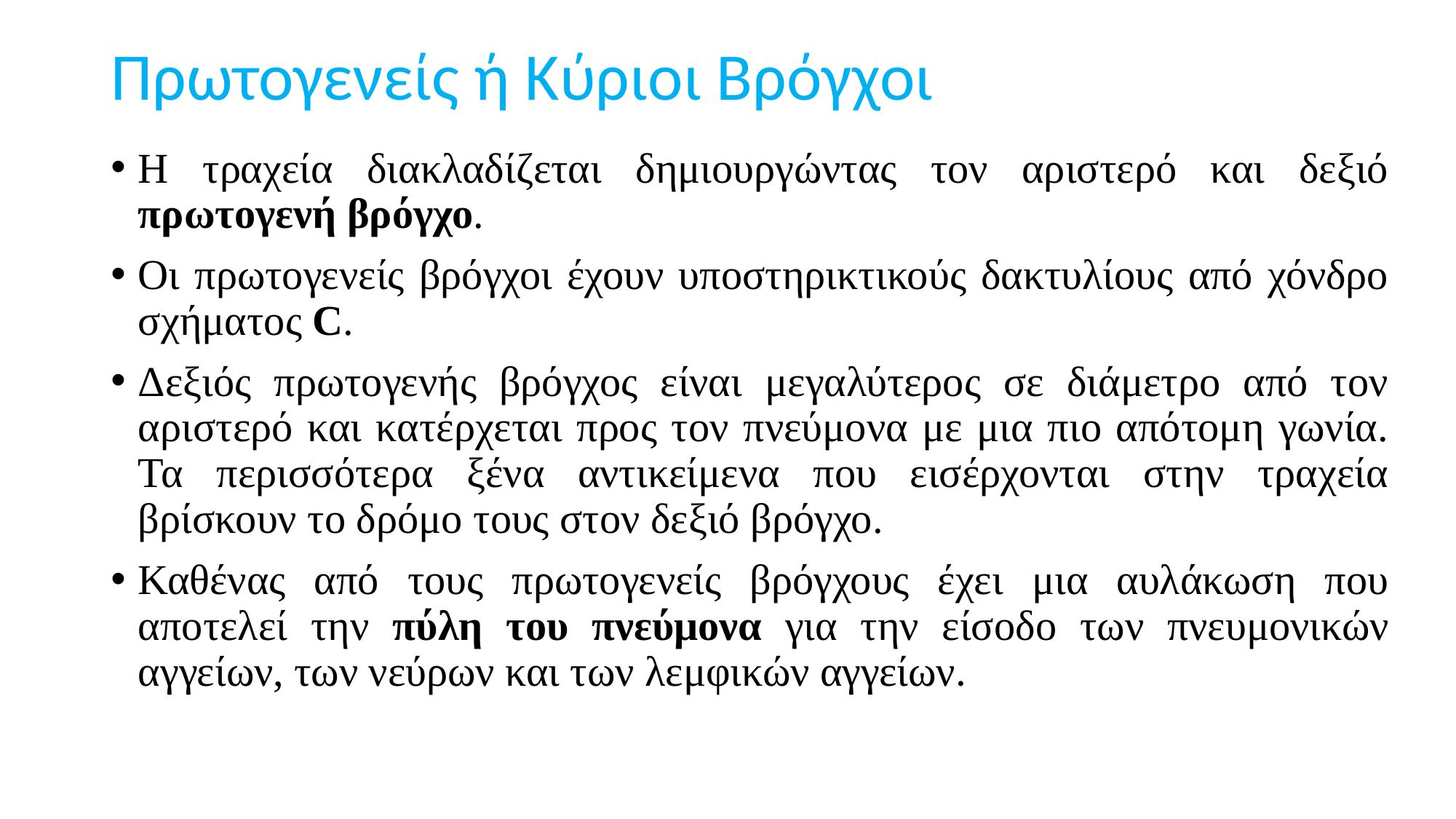

# Πρωτογενείς ή Κύριοι Βρόγχοι
Η τραχεία διακλαδίζεται δημιουργώντας τον αριστερό και δεξιό πρωτογενή βρόγχο.
Oι πρωτογενείς βρόγχοι έχουν υποστηρικτικούς δακτυλίους από χόνδρο σχήματος C.
Δεξιός πρωτογενής βρόγχος είναι μεγαλύτερος σε διάμετρο από τον αριστερό και κατέρχεται προς τον πνεύμονα με μια πιο απότομη γωνία. Τα περισσότερα ξένα αντικείμενα που εισέρχονται στην τραχεία βρίσκουν το δρόμο τους στον δεξιό βρόγχο.
Καθένας από τους πρωτογενείς βρόγχους έχει μια αυλάκωση που αποτελεί την πύλη του πνεύμονα για την είσοδο των πνευμονικών αγγείων, των νεύρων και των λεμφικών αγγείων.